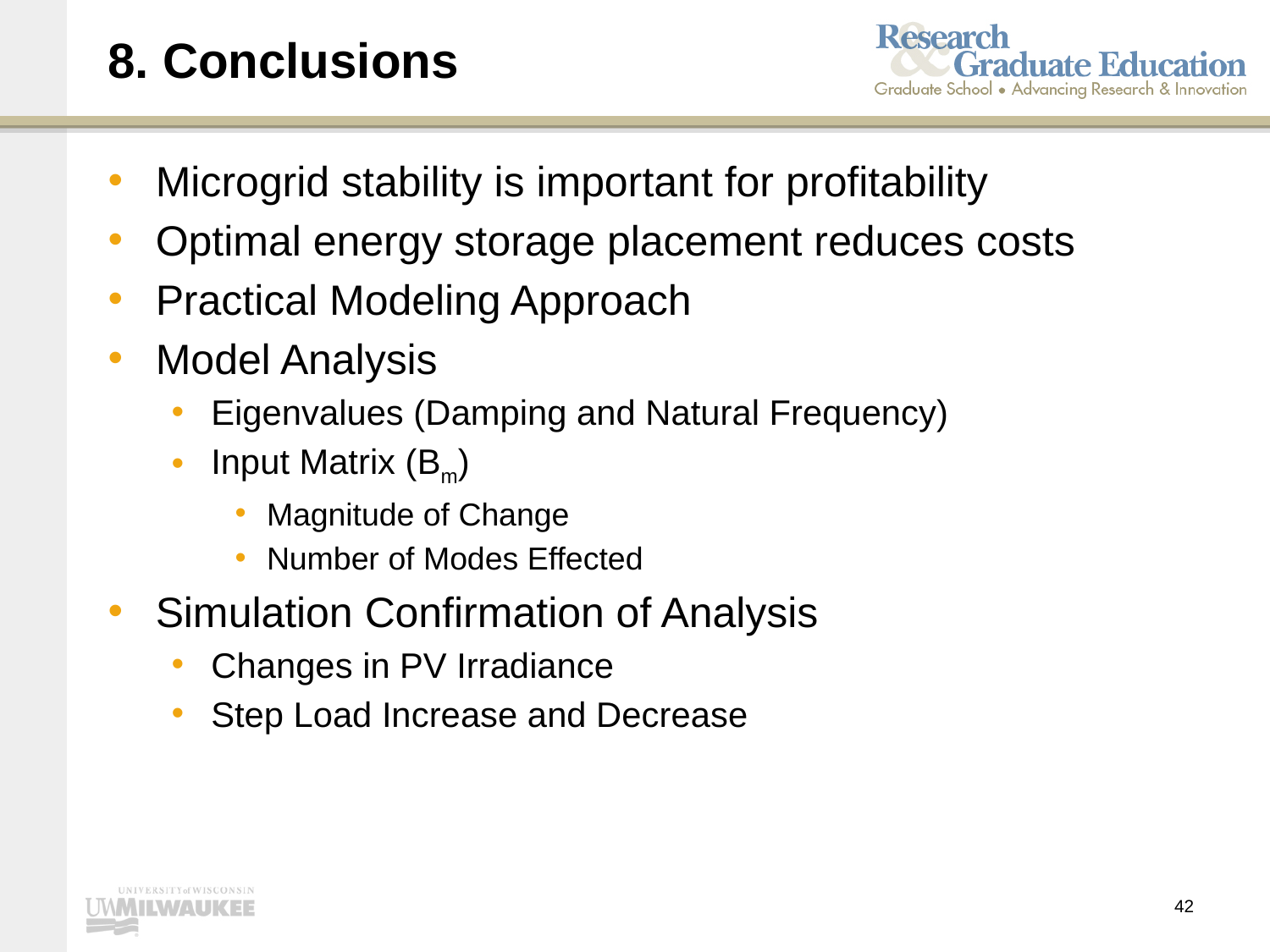

# 8. Conclusions
Microgrid stability is important for profitability
Optimal energy storage placement reduces costs
Practical Modeling Approach
Model Analysis
Eigenvalues (Damping and Natural Frequency)
Input Matrix (Bm)
Magnitude of Change
Number of Modes Effected
Simulation Confirmation of Analysis
Changes in PV Irradiance
Step Load Increase and Decrease

42